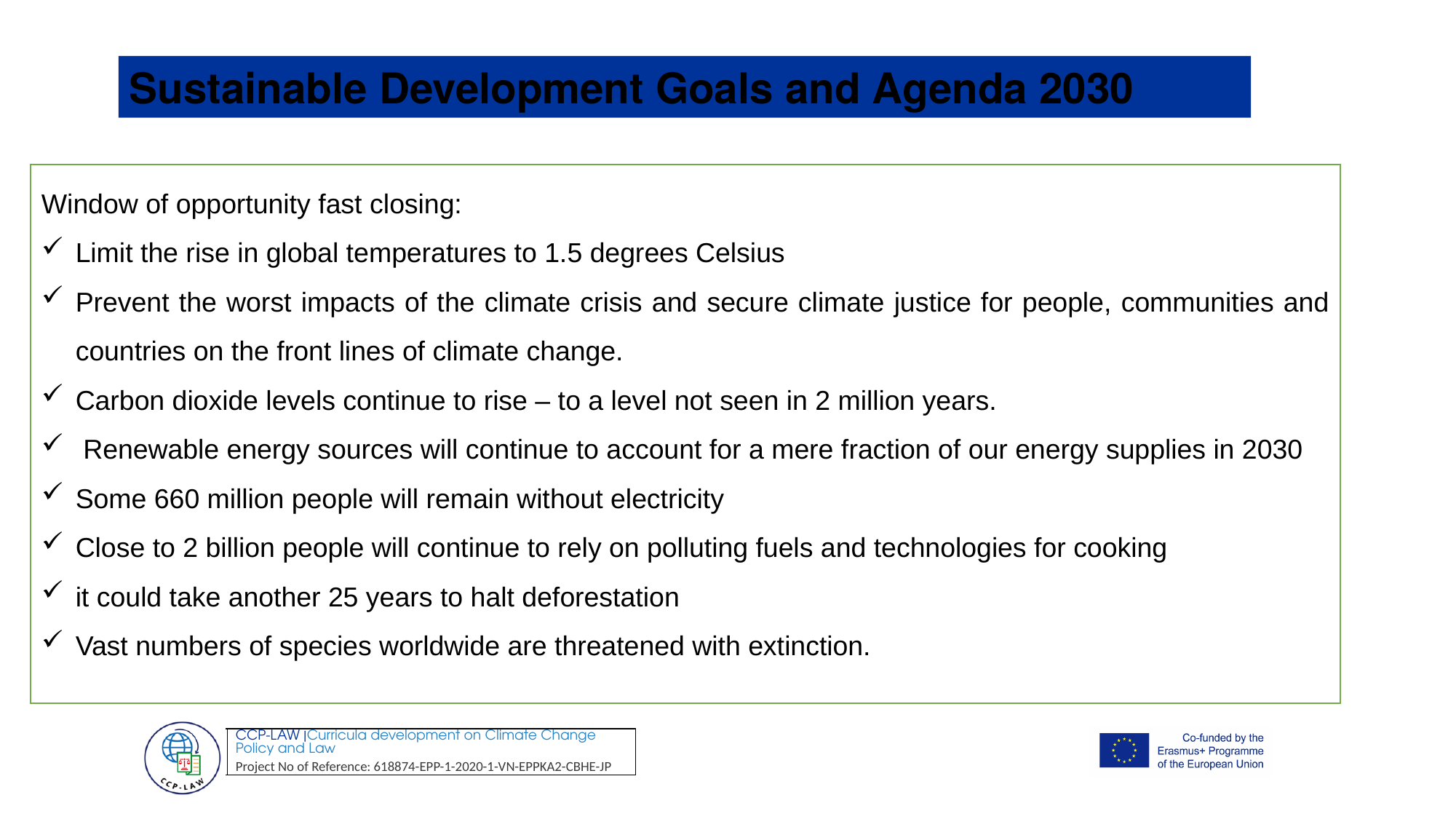

Sustainable Development Goals and Agenda 2030
Window of opportunity fast closing:
Limit the rise in global temperatures to 1.5 degrees Celsius
Prevent the worst impacts of the climate crisis and secure climate justice for people, communities and countries on the front lines of climate change.
Carbon dioxide levels continue to rise – to a level not seen in 2 million years.
 Renewable energy sources will continue to account for a mere fraction of our energy supplies in 2030
Some 660 million people will remain without electricity
Close to 2 billion people will continue to rely on polluting fuels and technologies for cooking
it could take another 25 years to halt deforestation
Vast numbers of species worldwide are threatened with extinction.